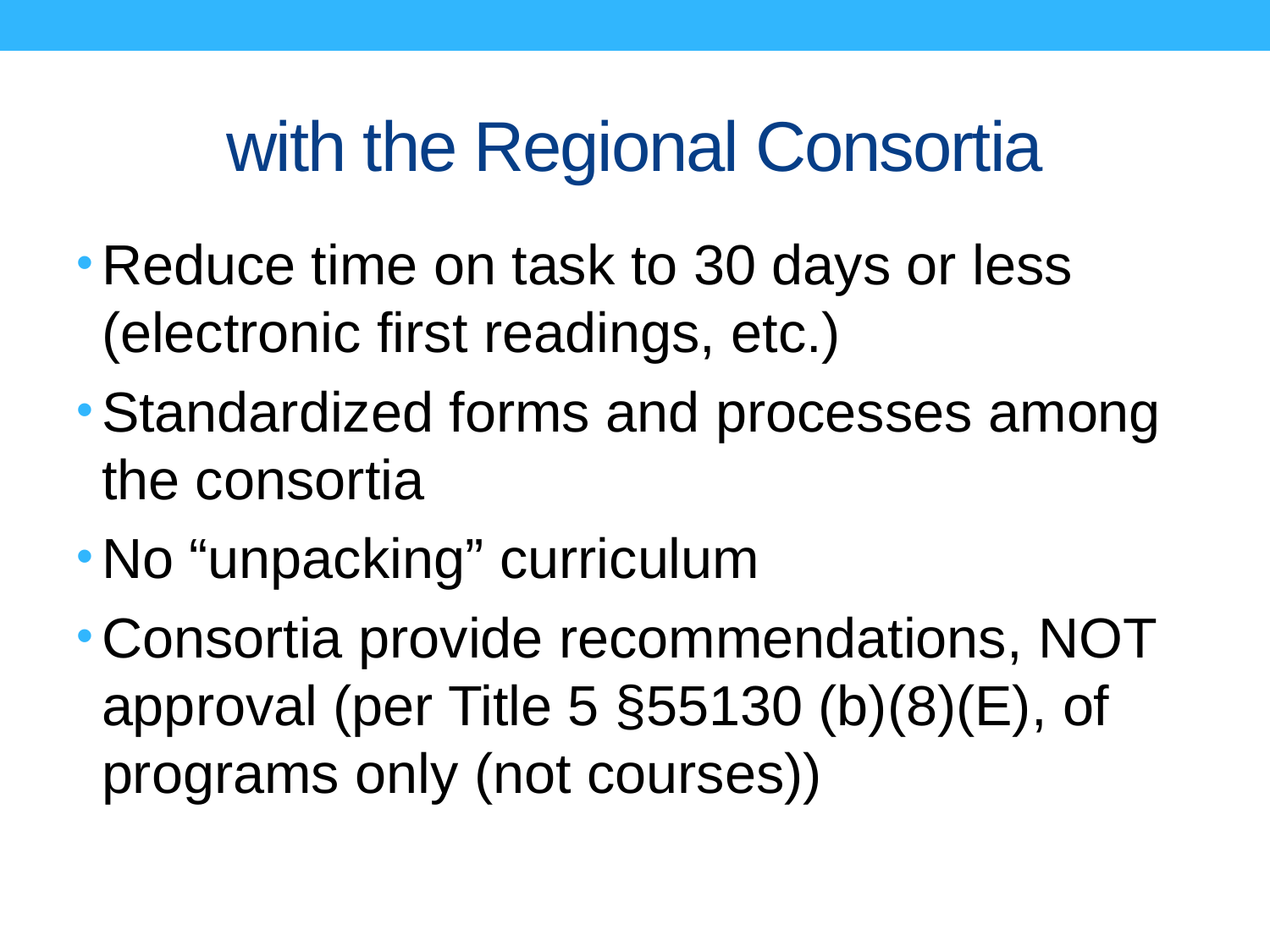

# with the Regional Consortia
Reduce time on task to 30 days or less (electronic first readings, etc.)
Standardized forms and processes among the consortia
No “unpacking” curriculum
Consortia provide recommendations, NOT approval (per Title 5 §55130 (b)(8)(E), of programs only (not courses))